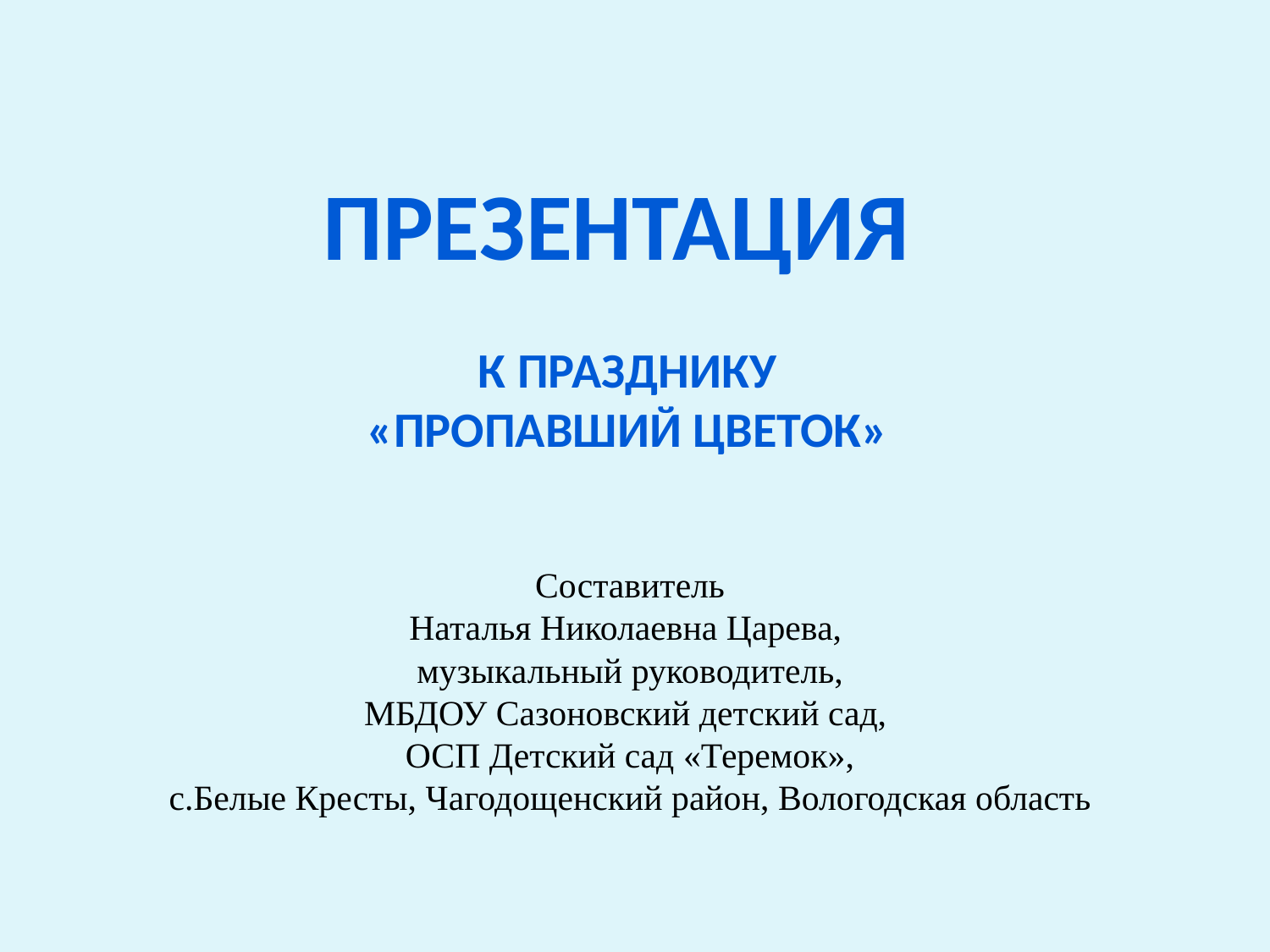

ПРЕЗЕНТАЦИя

К празднику
«Пропавший цветок»
Составитель
Наталья Николаевна Царева,
музыкальный руководитель,
МБДОУ Сазоновский детский сад,
ОСП Детский сад «Теремок»,
с.Белые Кресты, Чагодощенский район, Вологодская область